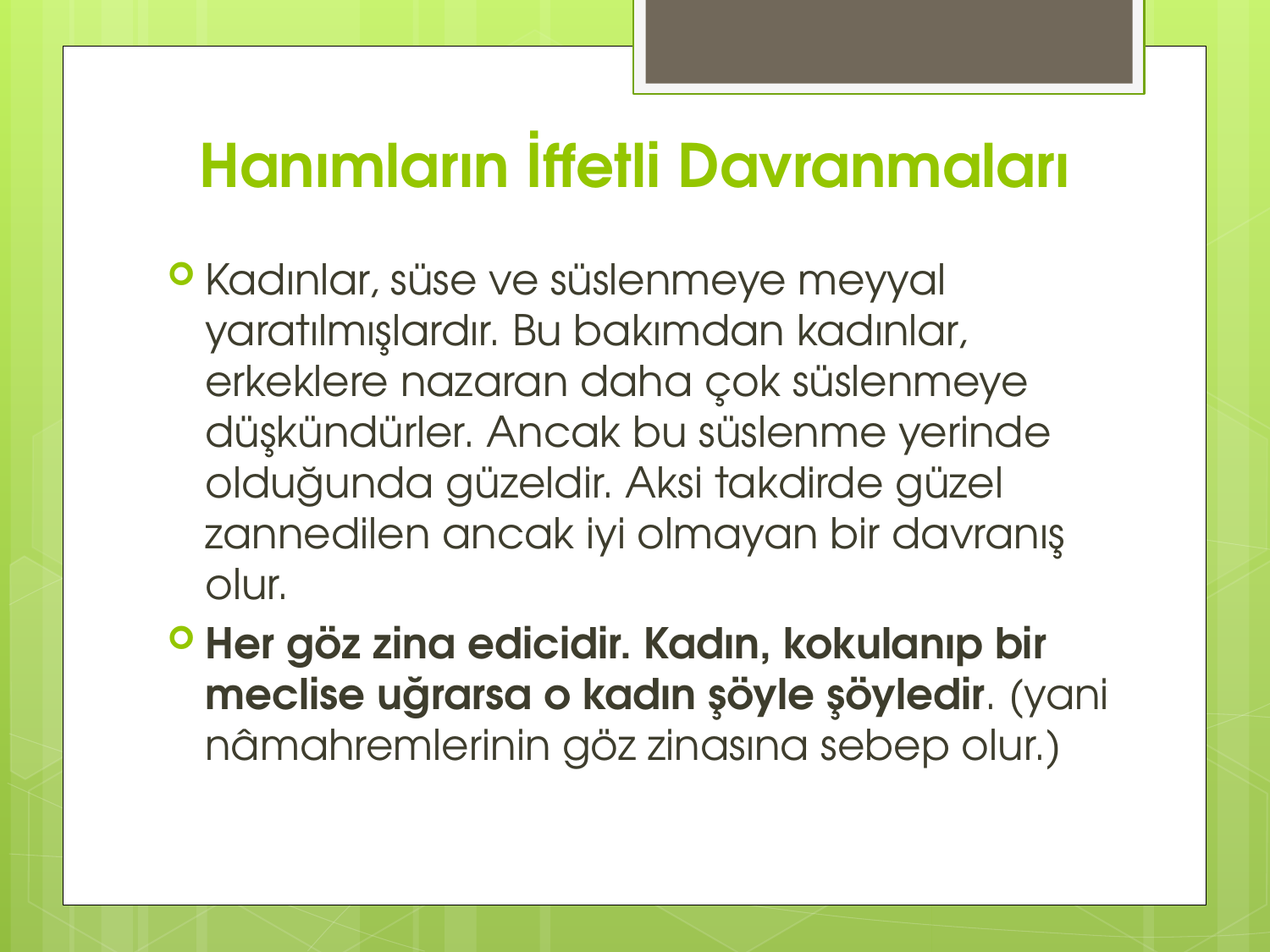

# Hanımların İffetli Davranmaları
Kadınlar, süse ve süslenmeye meyyal yaratılmışlardır. Bu bakımdan kadınlar, erkeklere nazaran daha çok süslenmeye düşkündürler. Ancak bu süslenme yerinde olduğunda güzeldir. Aksi takdirde güzel zannedilen ancak iyi olmayan bir davranış olur.
Her göz zina edicidir. Kadın, kokulanıp bir meclise uğrarsa o kadın şöyle şöyledir. (yani nâmahremlerinin göz zinasına sebep olur.)